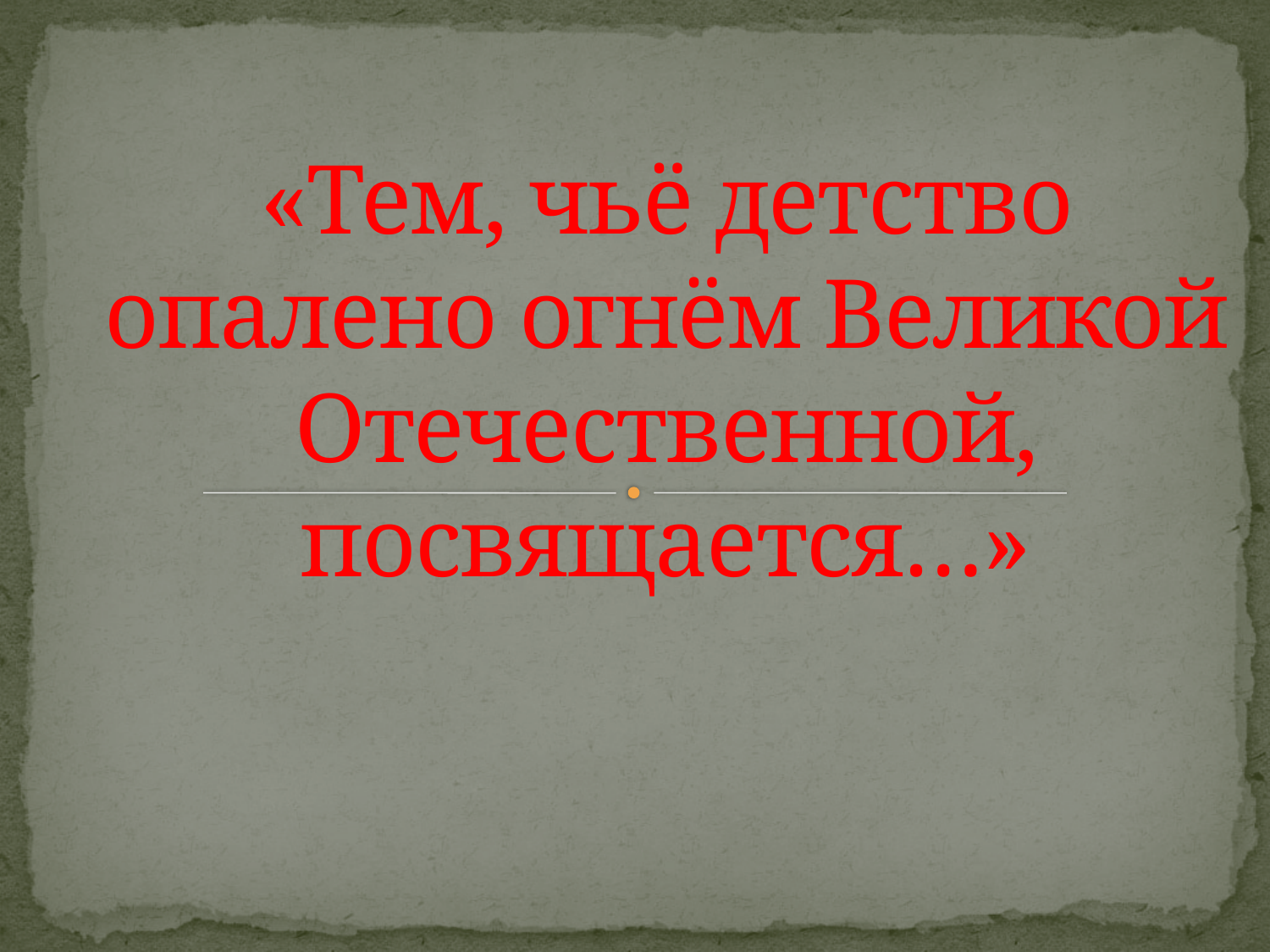

# «Тем, чьё детство опалено огнём Великой Отечественной, посвящается…»